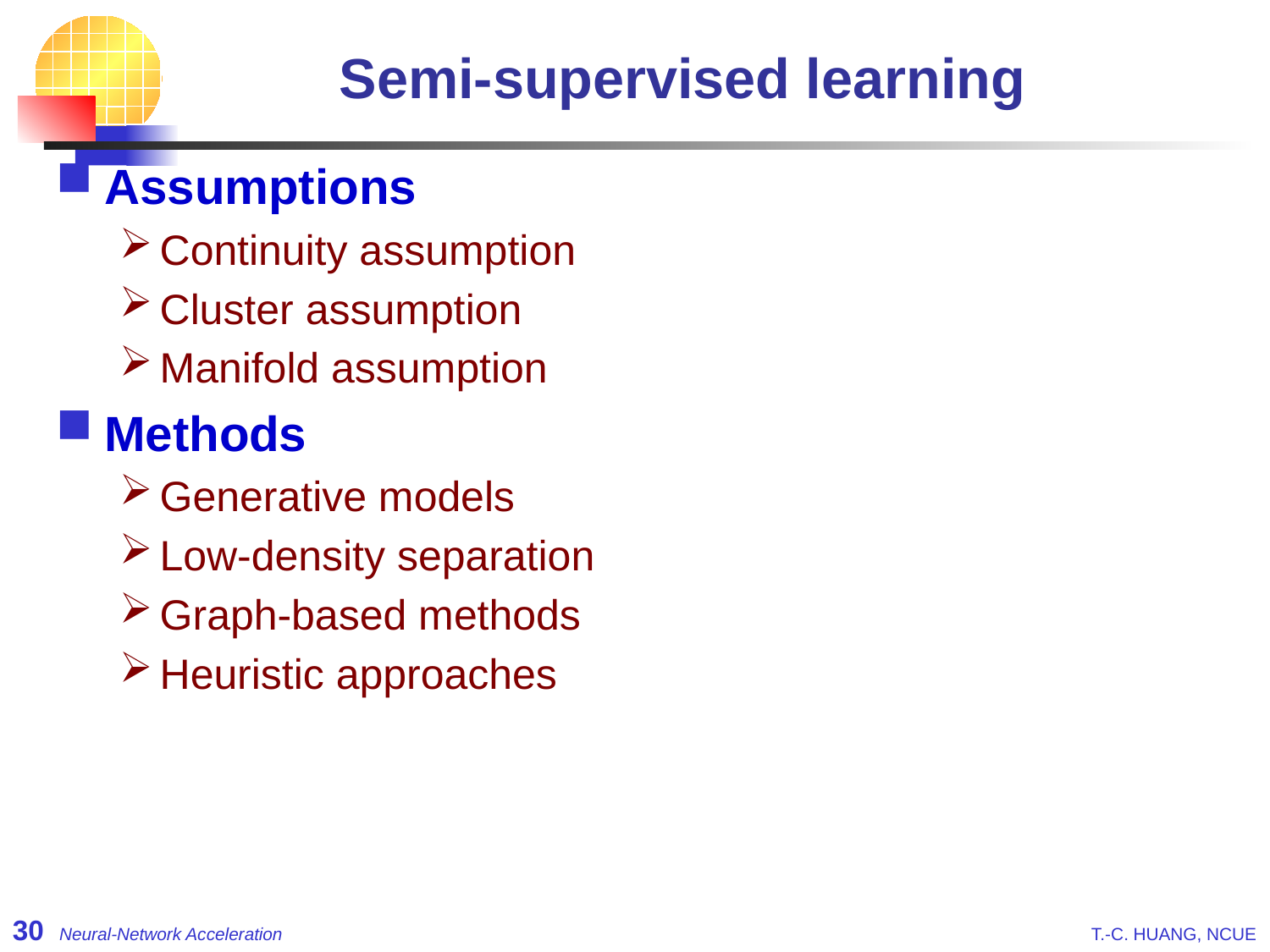

# Semi-supervised learning
Assumptions
Continuity assumption
Cluster assumption
Manifold assumption
Methods
Generative models
Low-density separation
Graph-based methods
Heuristic approaches